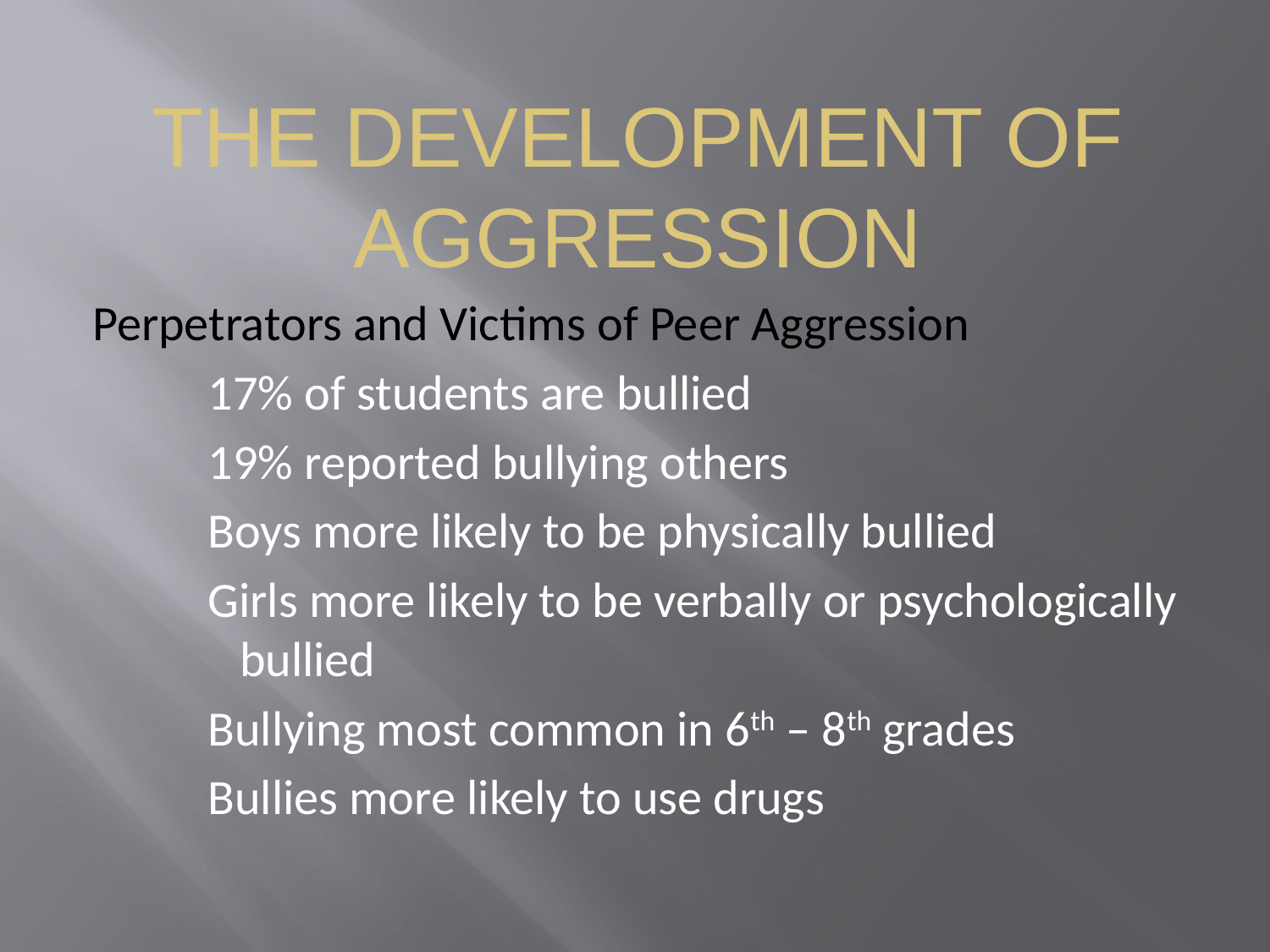

# THE DEVELOPMENT OF AGGRESSION
Perpetrators and Victims of Peer Aggression
17% of students are bullied
19% reported bullying others
Boys more likely to be physically bullied
Girls more likely to be verbally or psychologically bullied
Bullying most common in 6th – 8th grades
Bullies more likely to use drugs